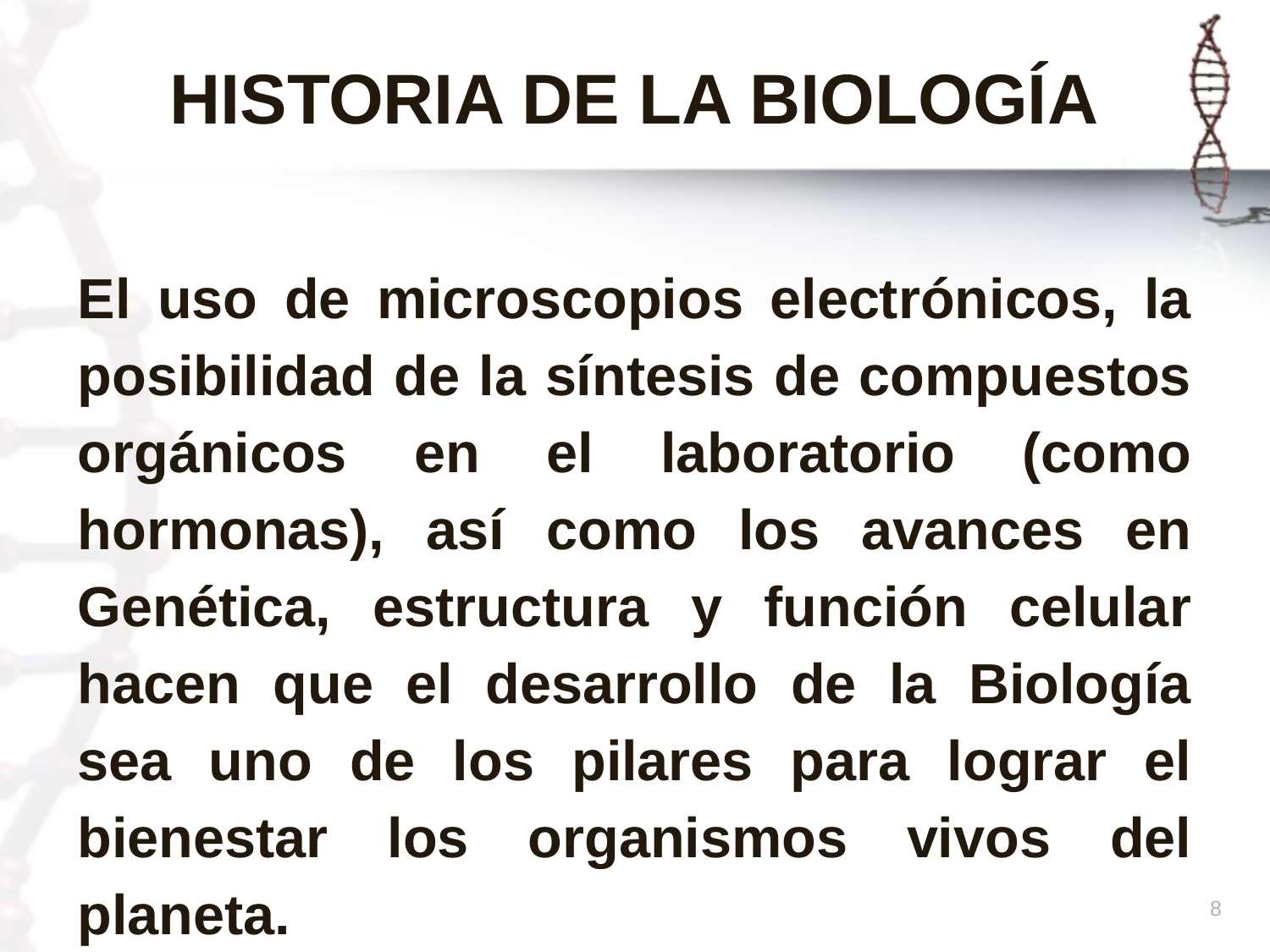

# HISTORIA DE LA BIOLOGÍA
El uso de microscopios electrónicos, la posibilidad de la síntesis de compuestos orgánicos en el laboratorio (como hormonas), así como los avances en Genética, estructura y función celular hacen que el desarrollo de la Biología sea uno de los pilares para lograr el bienestar los organismos vivos del planeta.
8